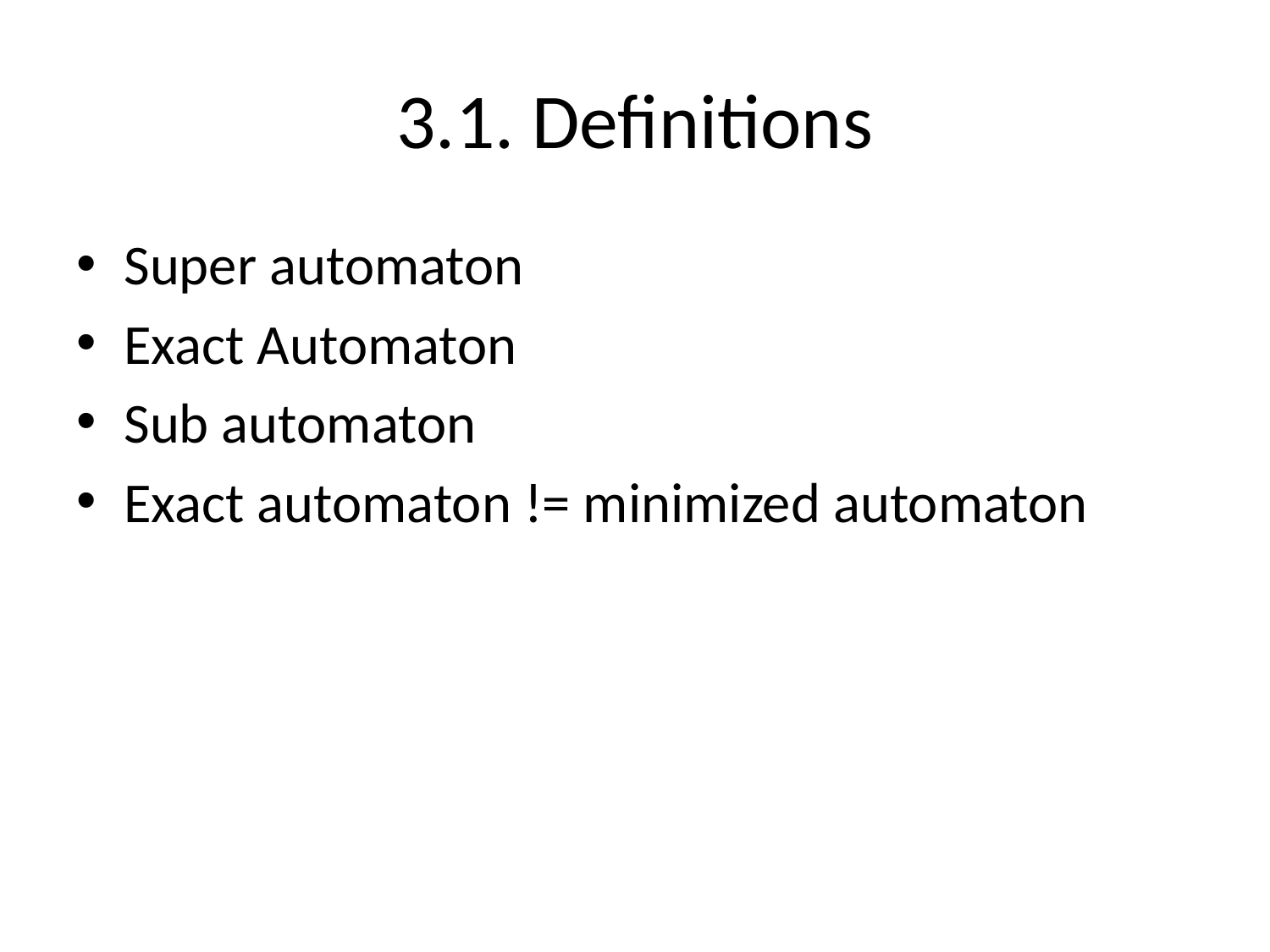

# 3.1. Definitions
Super automaton
Exact Automaton
Sub automaton
Exact automaton != minimized automaton